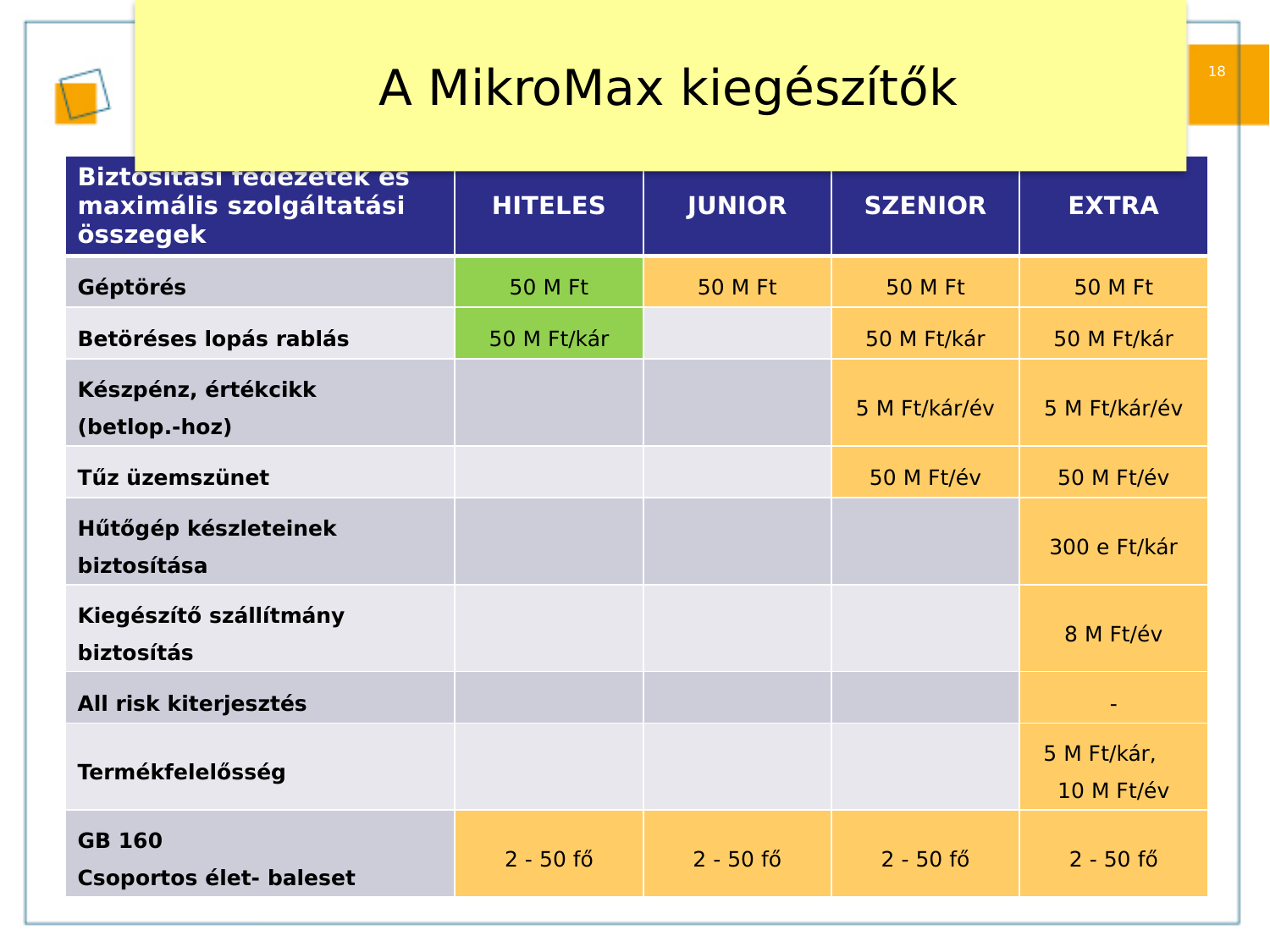

# A MikroMax kiegészítők
18
| Biztosítási fedezetek és maximális szolgáltatási összegek | HITELES | JUNIOR | SZENIOR | EXTRA |
| --- | --- | --- | --- | --- |
| Géptörés | 50 M Ft | 50 M Ft | 50 M Ft | 50 M Ft |
| Betöréses lopás rablás | 50 M Ft/kár |  | 50 M Ft/kár | 50 M Ft/kár |
| Készpénz, értékcikk (betlop.-hoz) |  |  | 5 M Ft/kár/év | 5 M Ft/kár/év |
| Tűz üzemszünet |  |  | 50 M Ft/év | 50 M Ft/év |
| Hűtőgép készleteinek biztosítása |  |  |  | 300 e Ft/kár |
| Kiegészítő szállítmány biztosítás |  |  |  | 8 M Ft/év |
| All risk kiterjesztés |  |  |  | - |
| Termékfelelősség |  |  |  | 5 M Ft/kár, 10 M Ft/év |
| GB 160 Csoportos élet- baleset | 2 - 50 fő | 2 - 50 fő | 2 - 50 fő | 2 - 50 fő |